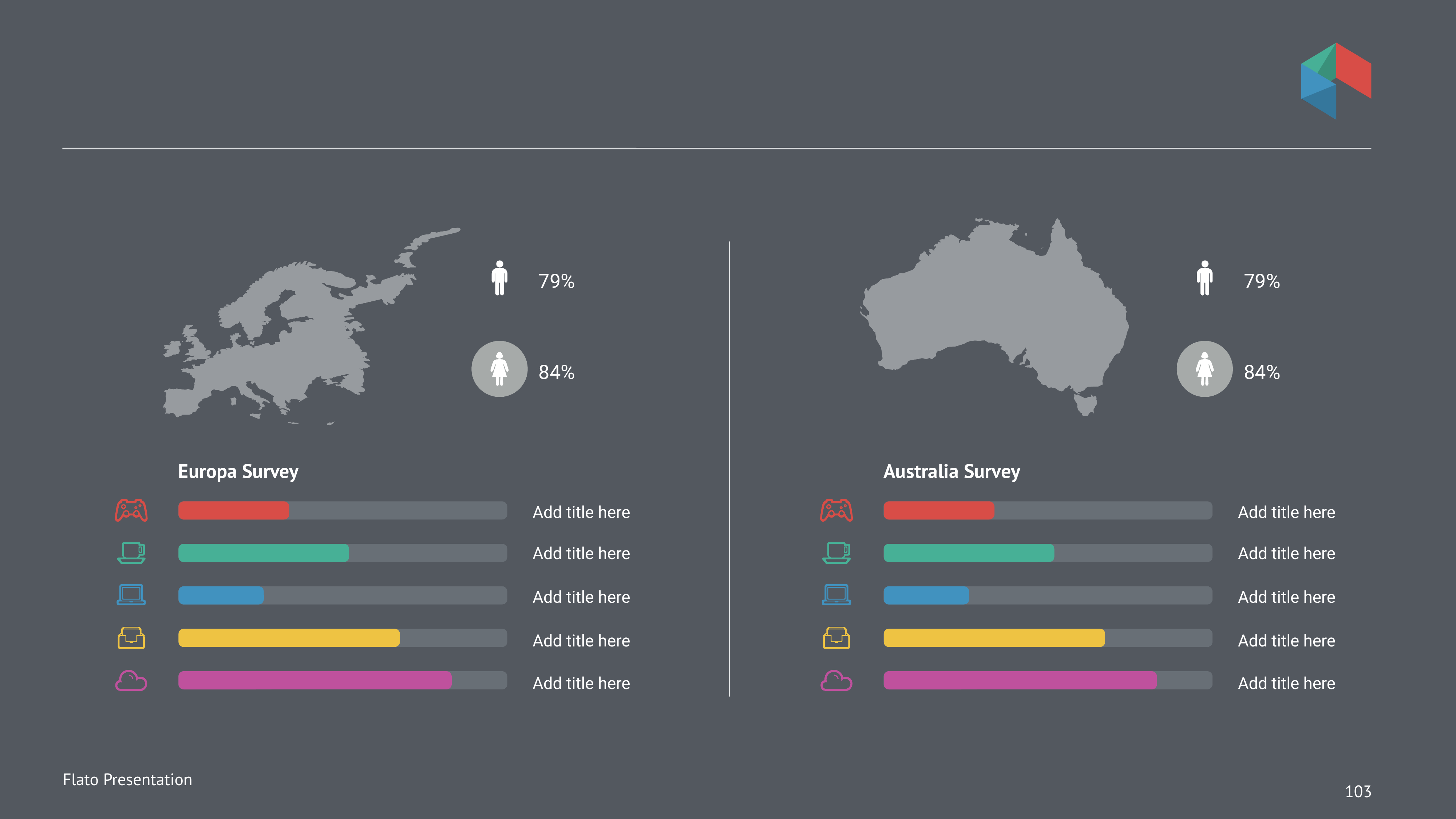

#

79%
79%

84%
84%
Europa Survey
Australia Survey
Add title here
Add title here

Add title here
Add title here

Add title here
Add title here

Add title here
Add title here

Add title here
Add title here

Flato Presentation
103